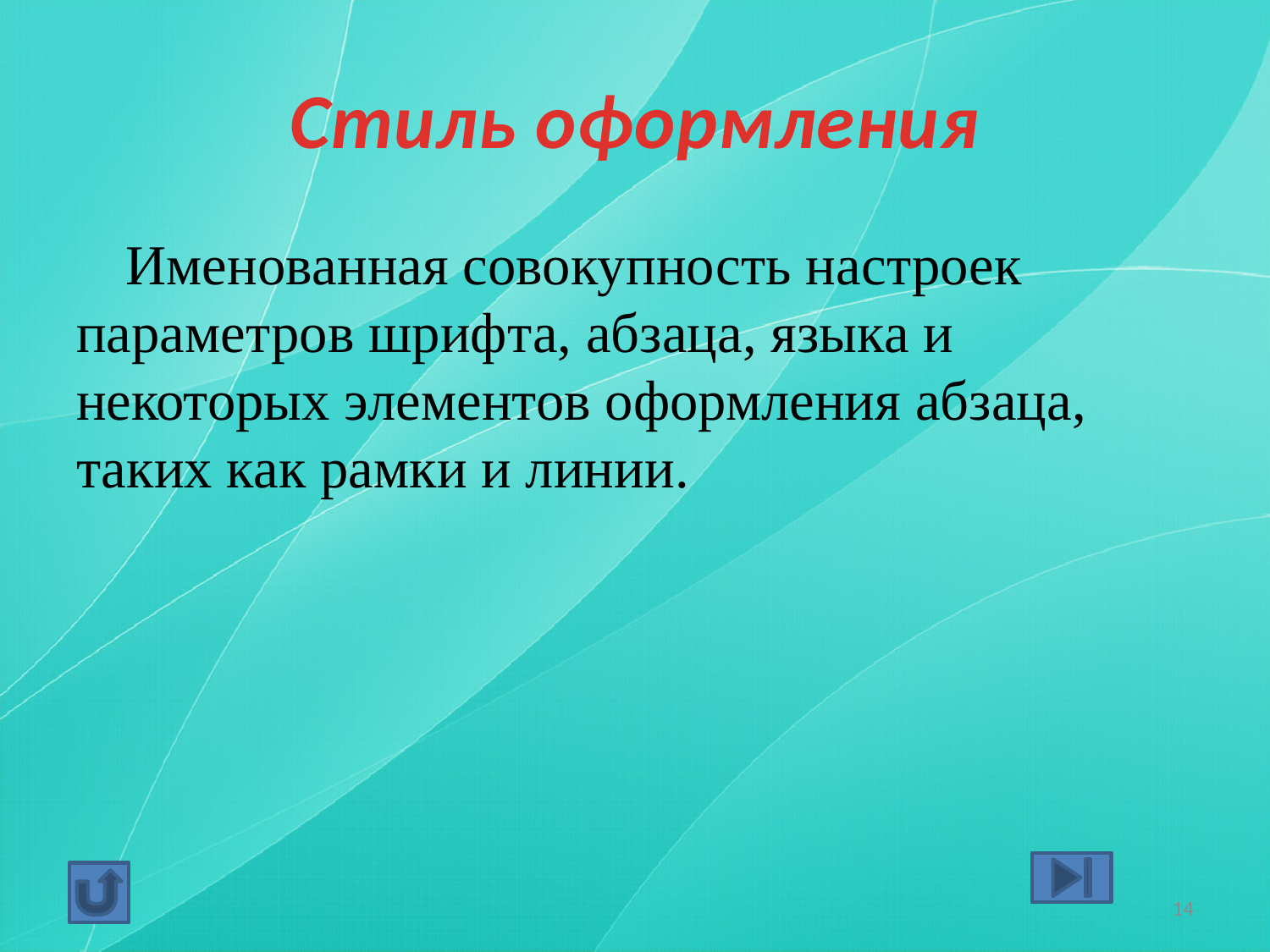

# Стиль оформления
Именованная совокупность настроек параметров шрифта, абзаца, языка и некоторых элементов оформления абзаца, таких как рамки и линии.

14